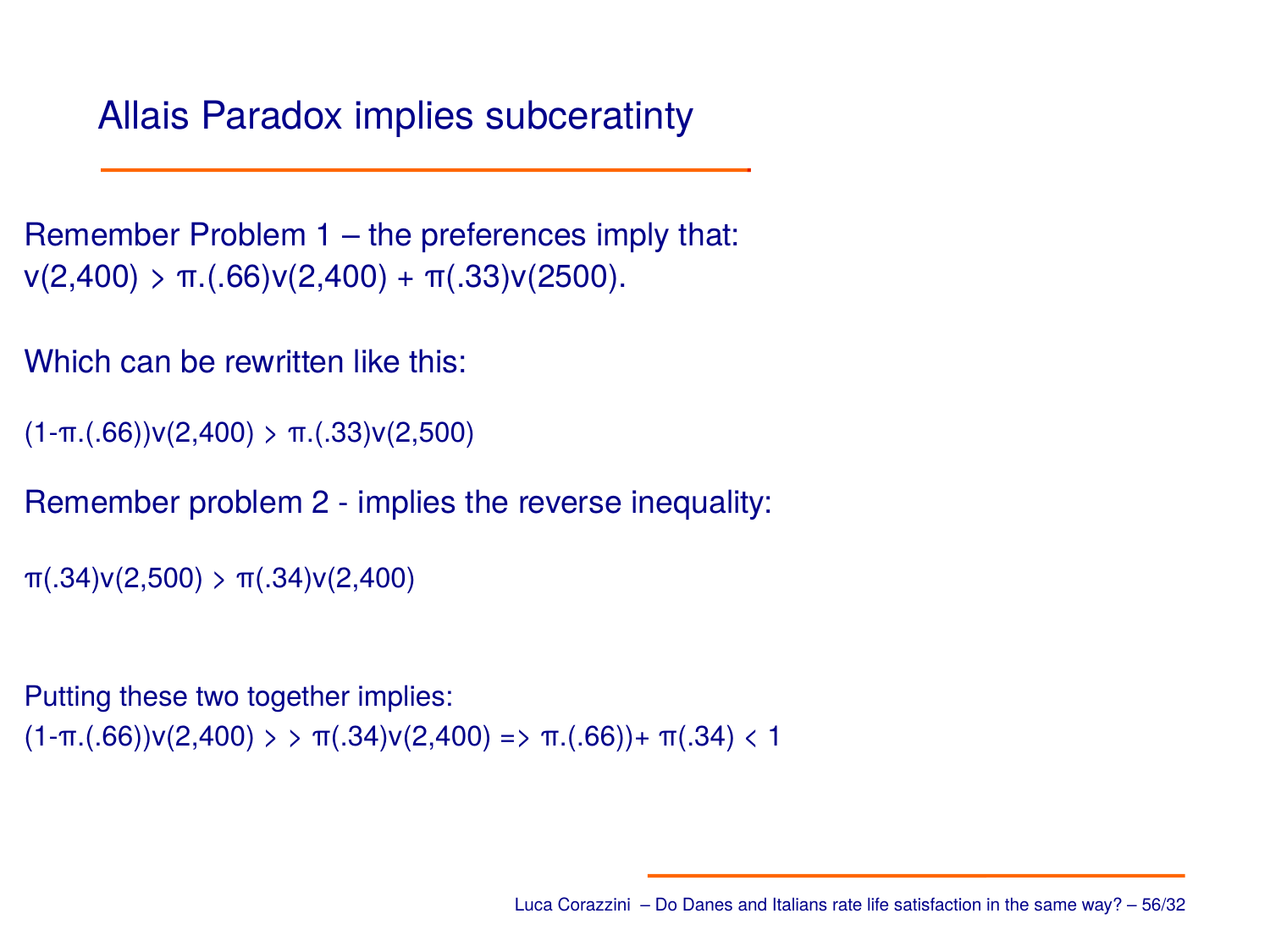

# Allais Paradox implies subceratinty

Remember Problem 1 – the preferences imply that:
v(2,400) > π.(.66)v(2,400) + π(.33)v(2500).

Which can be rewritten like this:

(1-π.(.66))v(2,400) > π.(.33)v(2,500)

Remember problem 2 - implies the reverse inequality:

π(.34)v(2,500) > π(.34)v(2,400)

Putting these two together implies:
(1-π.(.66))v(2,400) > > π(.34)v(2,400) => π.(.66))+ π(.34) < 1

Luca Corazzini  – Do Danes and Italians rate life satisfaction in the same way? – 56/32